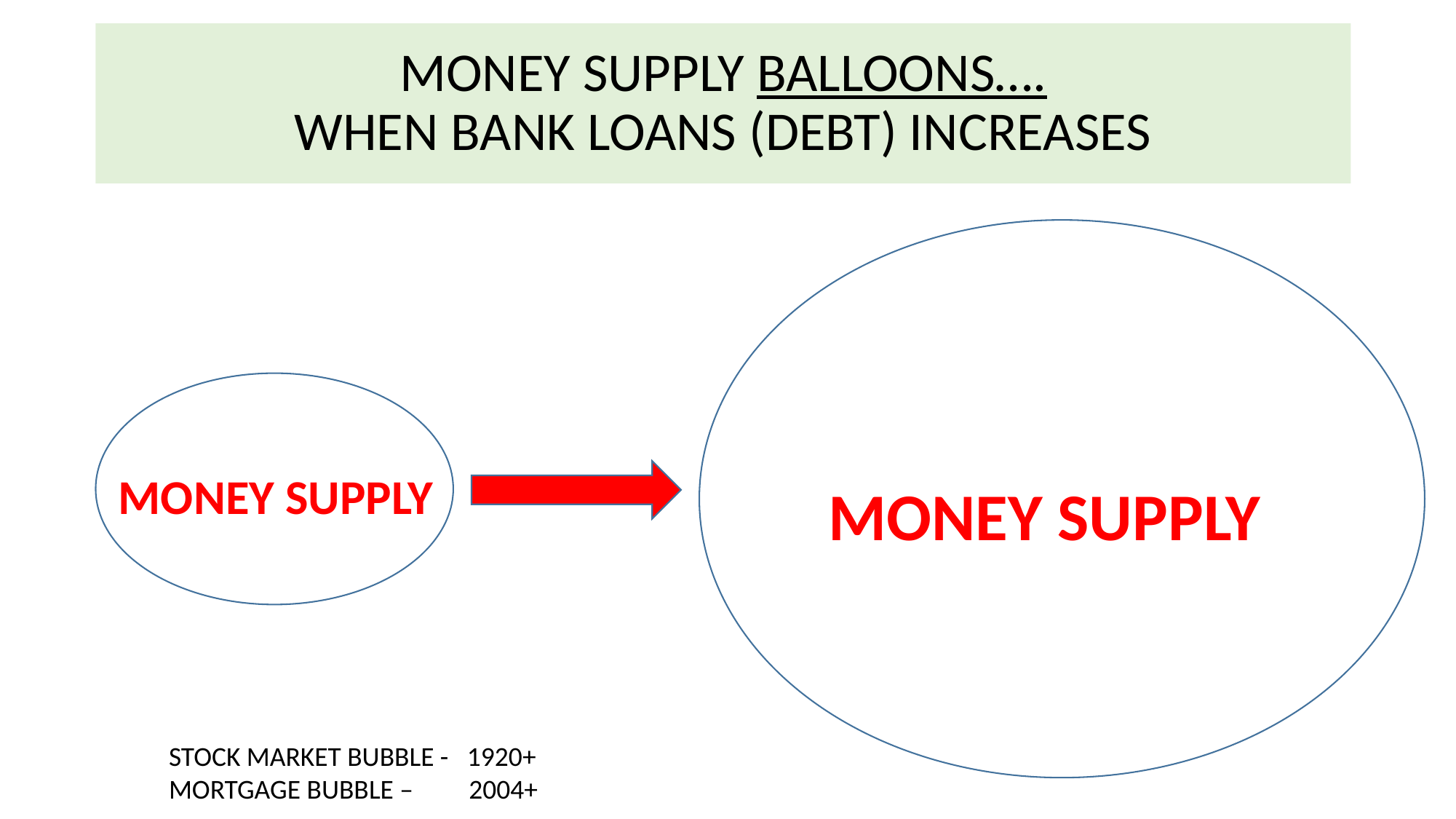

MONEY SUPPLY BALLOONS….
WHEN BANK LOANS (DEBT) INCREASES

MONEY SUPPLY

MONEY SUPPLY
STOCK MARKET BUBBLE -   1920+
MORTGAGE BUBBLE –         2004+